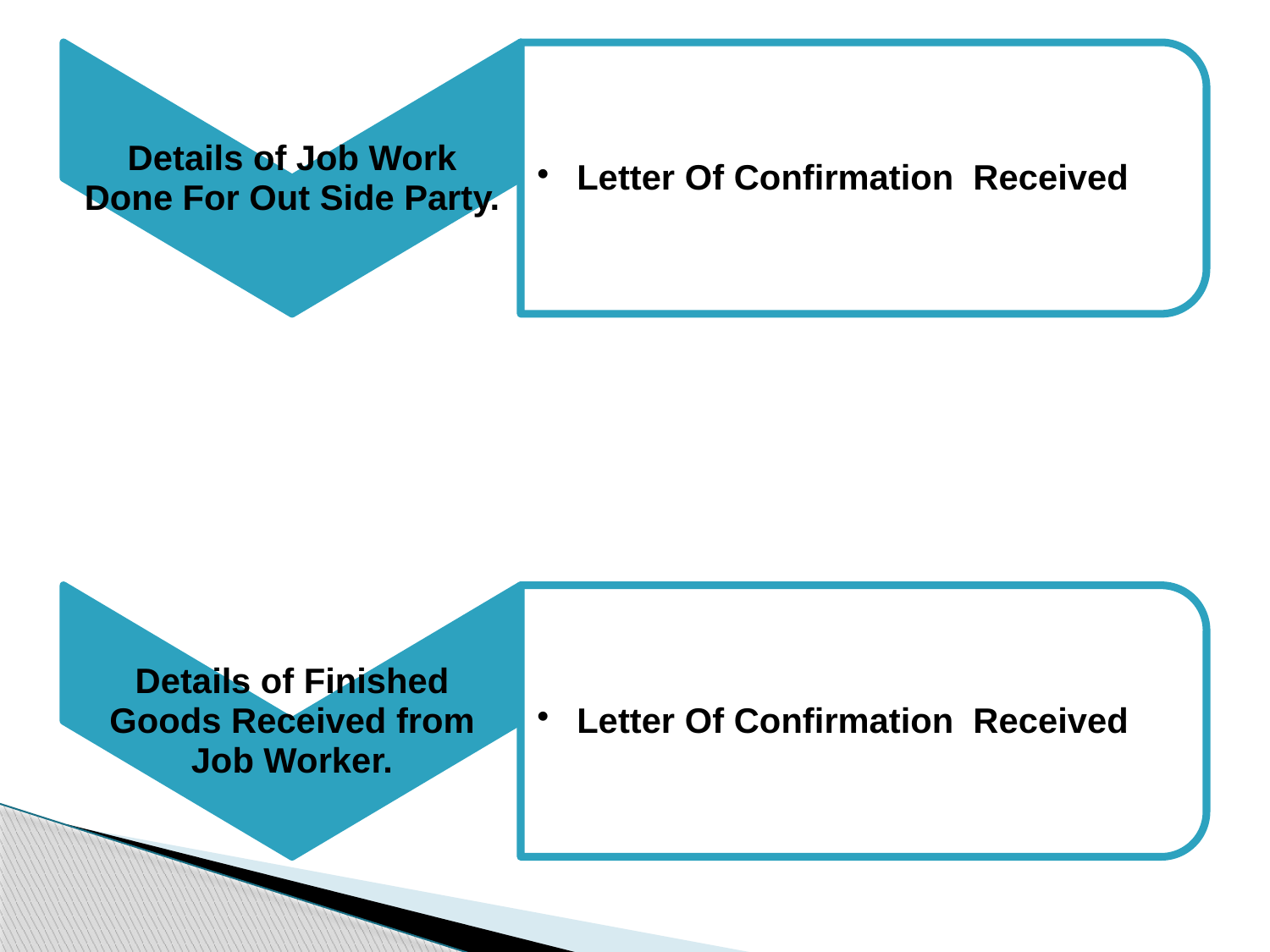

Details of Job Work Done For Out Side Party.
Letter Of Confirmation  Received
Details of Finished Goods Received from Job Worker.
Letter Of Confirmation  Received